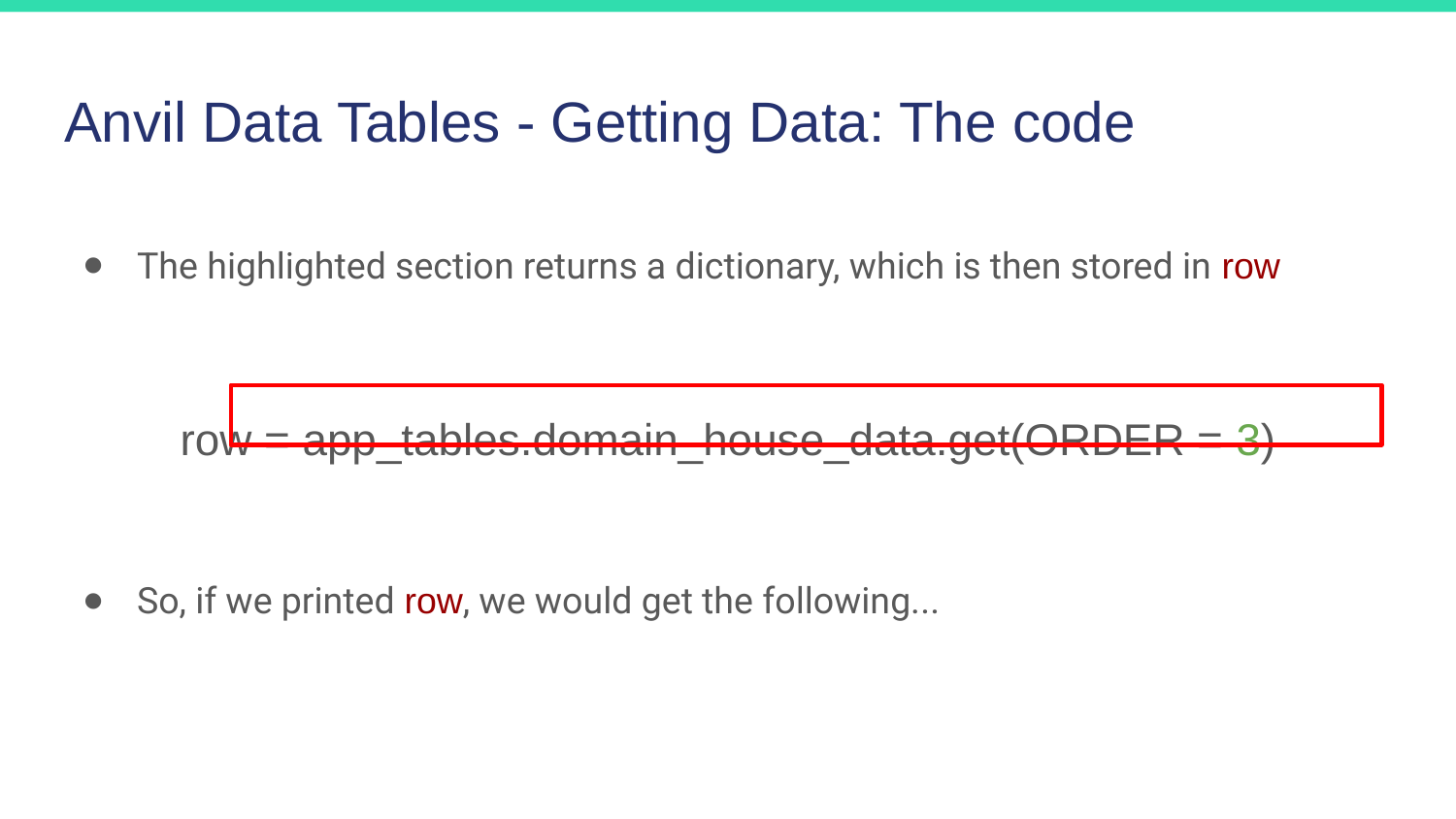

# Anvil Data Tables - Getting Data: The code
The highlighted section returns a dictionary, which is then stored in row

row = app_tables.domain_house_data.get(ORDER = 3)

So, if we printed row, we would get the following...